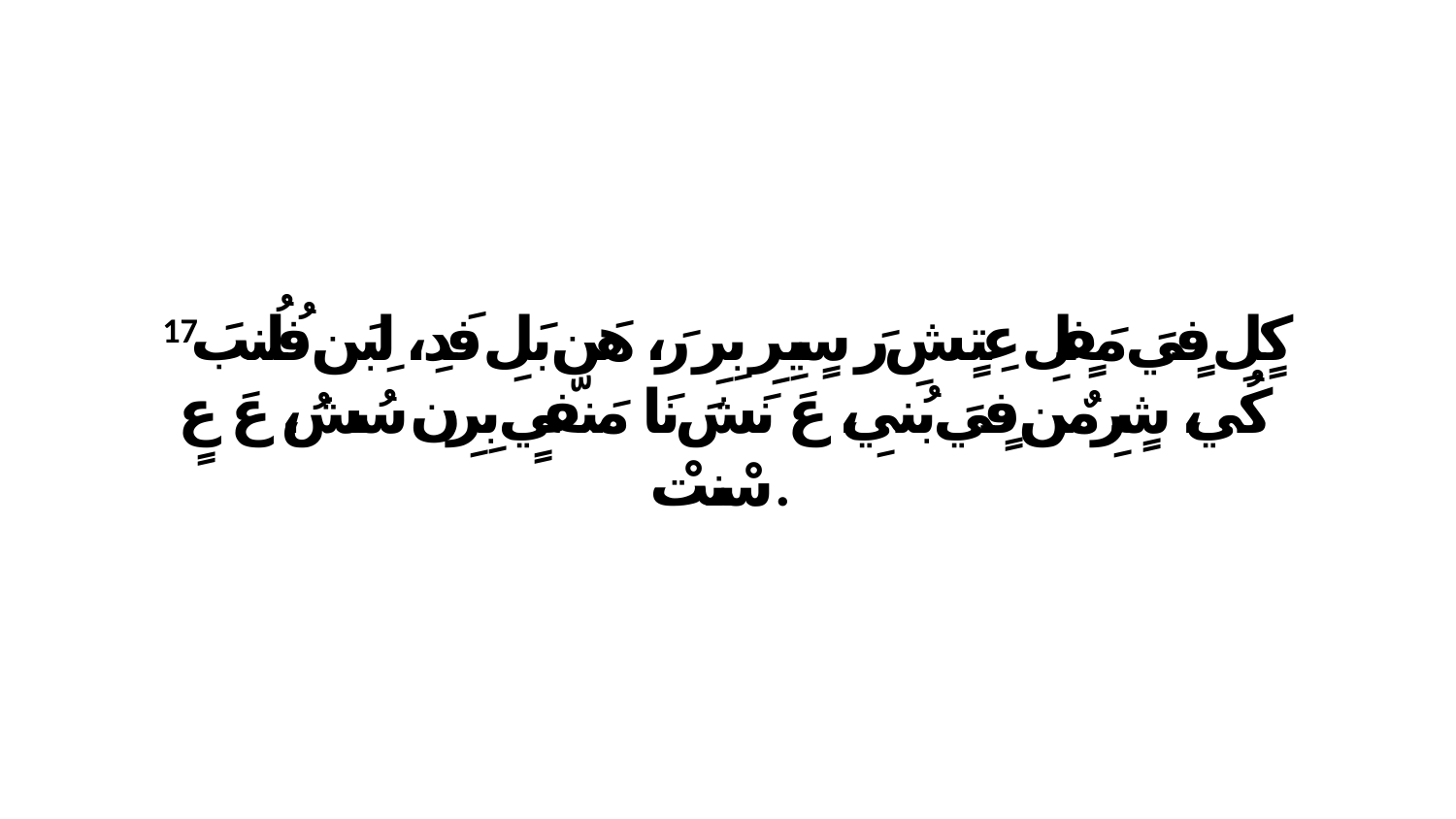

17 كٍلِ فٍيَ مَفٍلِ عِتٍشِ رَ سٍيِرِ بِرِ رَ، هَن بَلِ فَدِ، لِبَن فُلُنبَ كُي، شٍرِ مٌن فٍيَ بُنيِ، عَ نَشَ نَا مَنفّيٍ بِرِن سُشُ، عَ عٍ سْنتْ.